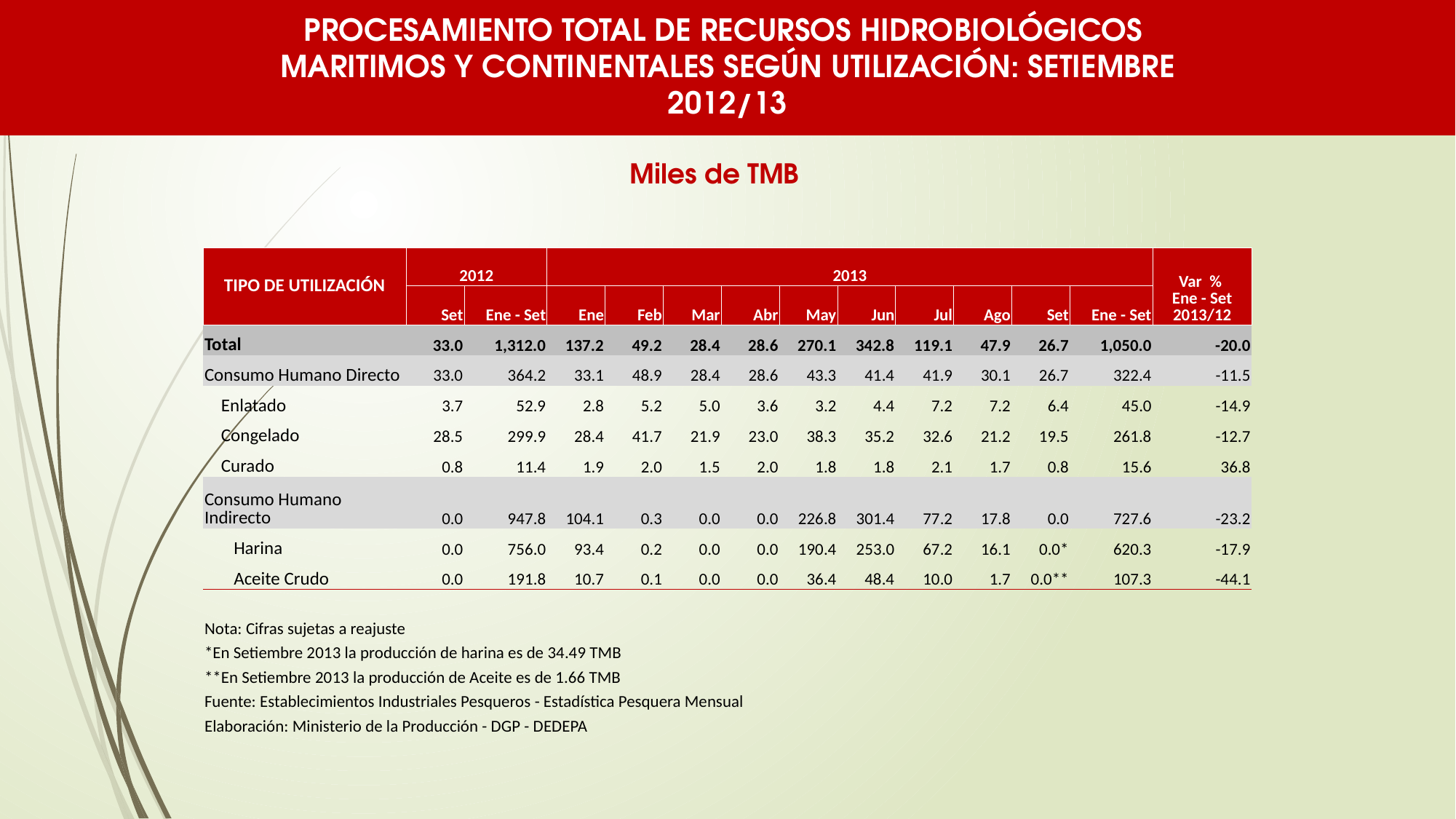

PROCESAMIENTO TOTAL DE RECURSOS HIDROBIOLÓGICOS  MARITIMOS Y CONTINENTALES SEGÚN UTILIZACIÓN: SETIEMBRE 2012/13
|  |  |  |  |  |  |  |  |  |  |  |  |  |  |
| --- | --- | --- | --- | --- | --- | --- | --- | --- | --- | --- | --- | --- | --- |
|  |  |  |  |  |  |  |  |  |  |  |  |  |  |
|  |  |  |  |  |  |  |  |  |  |  |  |  |  |
| TIPO DE UTILIZACIÓN | 2012 |  | 2013 |  |  |  |  |  |  |  |  |  | Var % Ene - Set 2013/12 |
|  | Set | Ene - Set | Ene | Feb | Mar | Abr | May | Jun | Jul | Ago | Set | Ene - Set |  |
| Total | 33.0 | 1,312.0 | 137.2 | 49.2 | 28.4 | 28.6 | 270.1 | 342.8 | 119.1 | 47.9 | 26.7 | 1,050.0 | -20.0 |
| Consumo Humano Directo | 33.0 | 364.2 | 33.1 | 48.9 | 28.4 | 28.6 | 43.3 | 41.4 | 41.9 | 30.1 | 26.7 | 322.4 | -11.5 |
| Enlatado | 3.7 | 52.9 | 2.8 | 5.2 | 5.0 | 3.6 | 3.2 | 4.4 | 7.2 | 7.2 | 6.4 | 45.0 | -14.9 |
| Congelado | 28.5 | 299.9 | 28.4 | 41.7 | 21.9 | 23.0 | 38.3 | 35.2 | 32.6 | 21.2 | 19.5 | 261.8 | -12.7 |
| Curado | 0.8 | 11.4 | 1.9 | 2.0 | 1.5 | 2.0 | 1.8 | 1.8 | 2.1 | 1.7 | 0.8 | 15.6 | 36.8 |
| Consumo Humano Indirecto | 0.0 | 947.8 | 104.1 | 0.3 | 0.0 | 0.0 | 226.8 | 301.4 | 77.2 | 17.8 | 0.0 | 727.6 | -23.2 |
| Harina | 0.0 | 756.0 | 93.4 | 0.2 | 0.0 | 0.0 | 190.4 | 253.0 | 67.2 | 16.1 | 0.0\* | 620.3 | -17.9 |
| Aceite Crudo | 0.0 | 191.8 | 10.7 | 0.1 | 0.0 | 0.0 | 36.4 | 48.4 | 10.0 | 1.7 | 0.0\*\* | 107.3 | -44.1 |
|  |  |  |  |  |  |  |  |  |  |  |  |  |  |
| Nota: Cifras sujetas a reajuste |  |  |  |  |  |  |  |  |  |  |  |  |  |
| \*En Setiembre 2013 la producción de harina es de 34.49 TMB |  |  |  |  |  |  |  |  |  |  |  |  |  |
| \*\*En Setiembre 2013 la producción de Aceite es de 1.66 TMB |  |  |  |  |  |  |  |  |  |  |  |  |  |
| Fuente: Establecimientos Industriales Pesqueros - Estadística Pesquera Mensual |  |  |  |  |  |  |  |  |  |  |  |  |  |
| Elaboración: Ministerio de la Producción - DGP - DEDEPA |  |  |  |  |  |  |  |  |  |  |  |  |  |
Miles de TMB